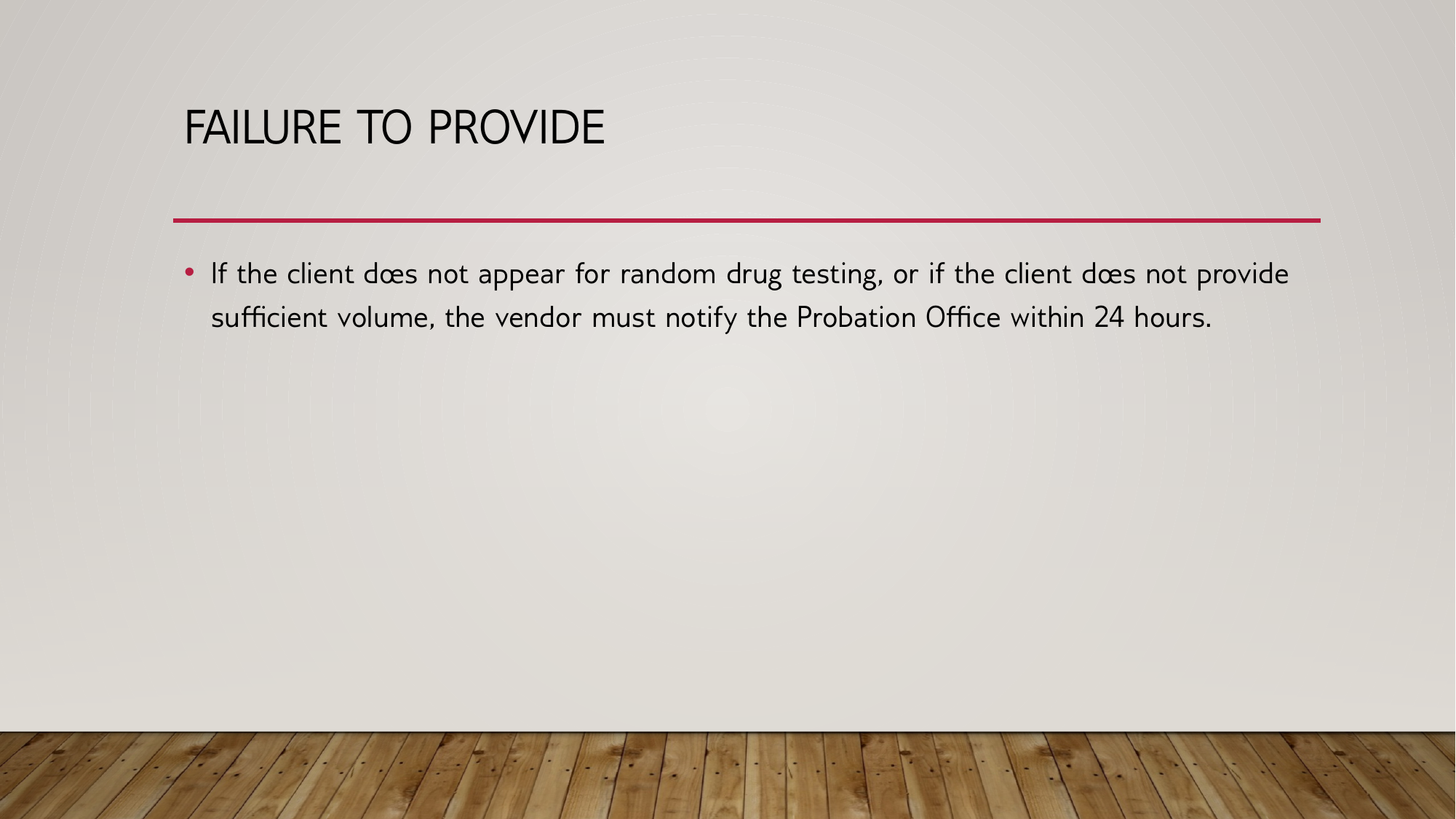

# Failure to Provide
If the client does not appear for random drug testing, or if the client does not provide sufficient volume, the vendor must notify the Probation Office within 24 hours.